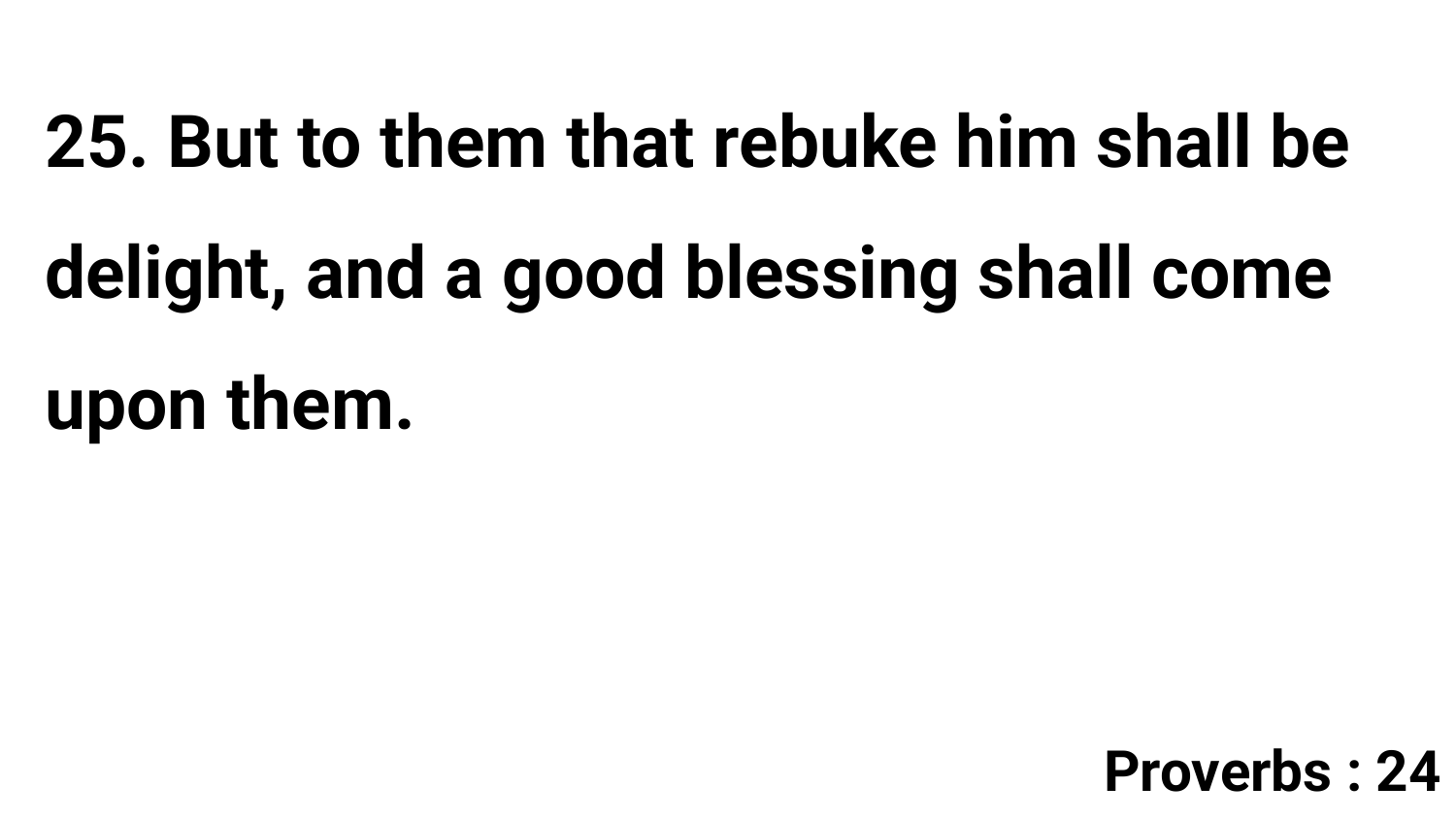

25. But to them that rebuke him shall be delight, and a good blessing shall come upon them.
Proverbs : 24